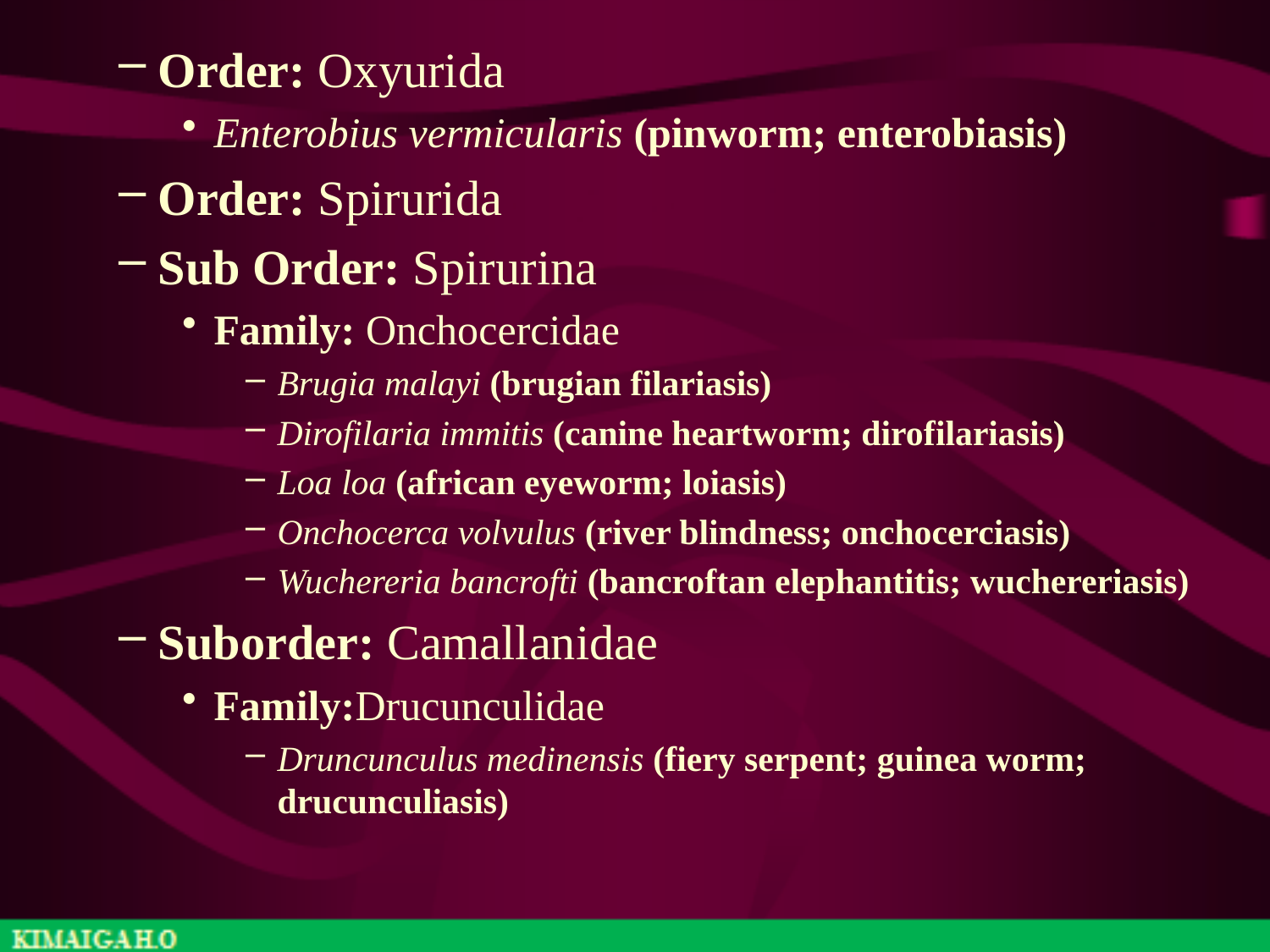

Order: Oxyurida
Enterobius vermicularis (pinworm; enterobiasis)
Order: Spirurida
Sub Order: Spirurina
Family: Onchocercidae
Brugia malayi (brugian filariasis)
Dirofilaria immitis (canine heartworm; dirofilariasis)
Loa loa (african eyeworm; loiasis)
Onchocerca volvulus (river blindness; onchocerciasis)
Wuchereria bancrofti (bancroftan elephantitis; wuchereriasis)
Suborder: Camallanidae
Family:Drucunculidae
Druncunculus medinensis (fiery serpent; guinea worm; drucunculiasis)